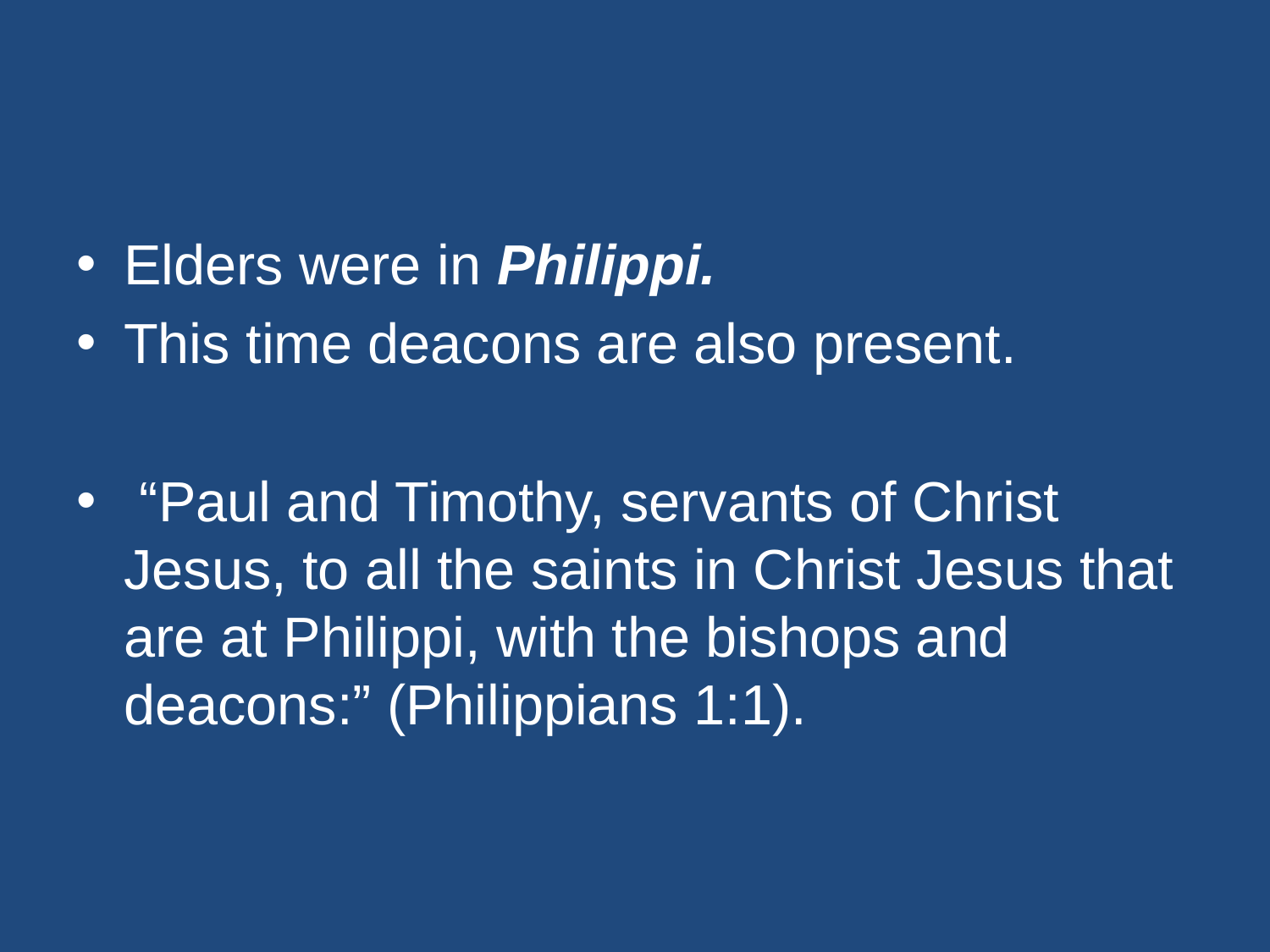

#
Elders were in Philippi.
This time deacons are also present.

 “Paul and Timothy, servants of Christ Jesus, to all the saints in Christ Jesus that are at Philippi, with the bishops and deacons:” (Philippians 1:1).